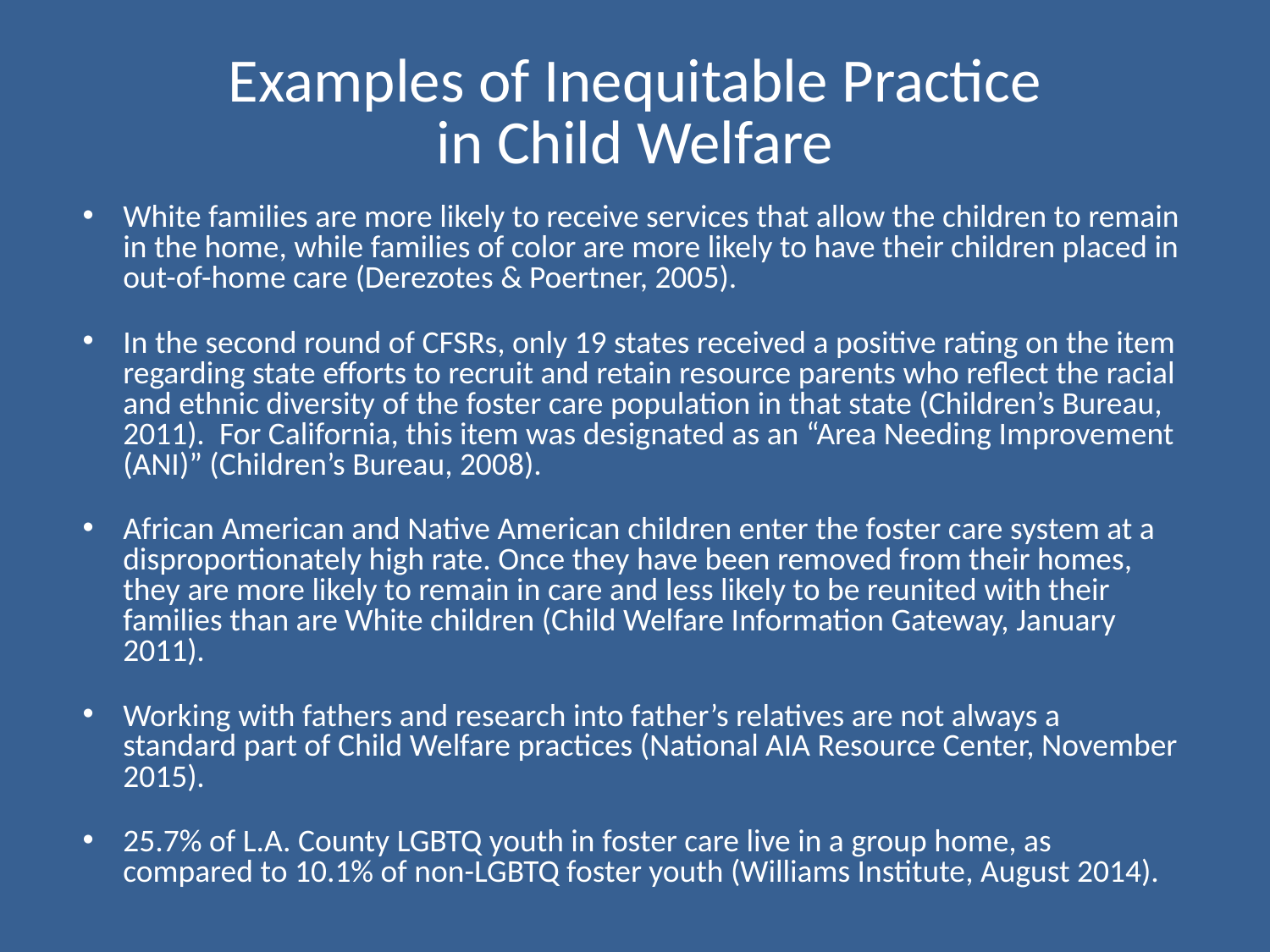

# Examples of Inequitable Practice in Child Welfare
White families are more likely to receive services that allow the children to remain in the home, while families of color are more likely to have their children placed in out-of-home care (Derezotes & Poertner, 2005).

In the second round of CFSRs, only 19 states received a positive rating on the item regarding state efforts to recruit and retain resource parents who reflect the racial and ethnic diversity of the foster care population in that state (Children’s Bureau, 2011).  For California, this item was designated as an “Area Needing Improvement (ANI)” (Children’s Bureau, 2008).

African American and Native American children enter the foster care system at a disproportionately high rate. Once they have been removed from their homes, they are more likely to remain in care and less likely to be reunited with their families than are White children (Child Welfare Information Gateway, January 2011).

Working with fathers and research into father’s relatives are not always a standard part of Child Welfare practices (National AIA Resource Center, November 2015).

25.7% of L.A. County LGBTQ youth in foster care live in a group home, as compared to 10.1% of non-LGBTQ foster youth (Williams Institute, August 2014).